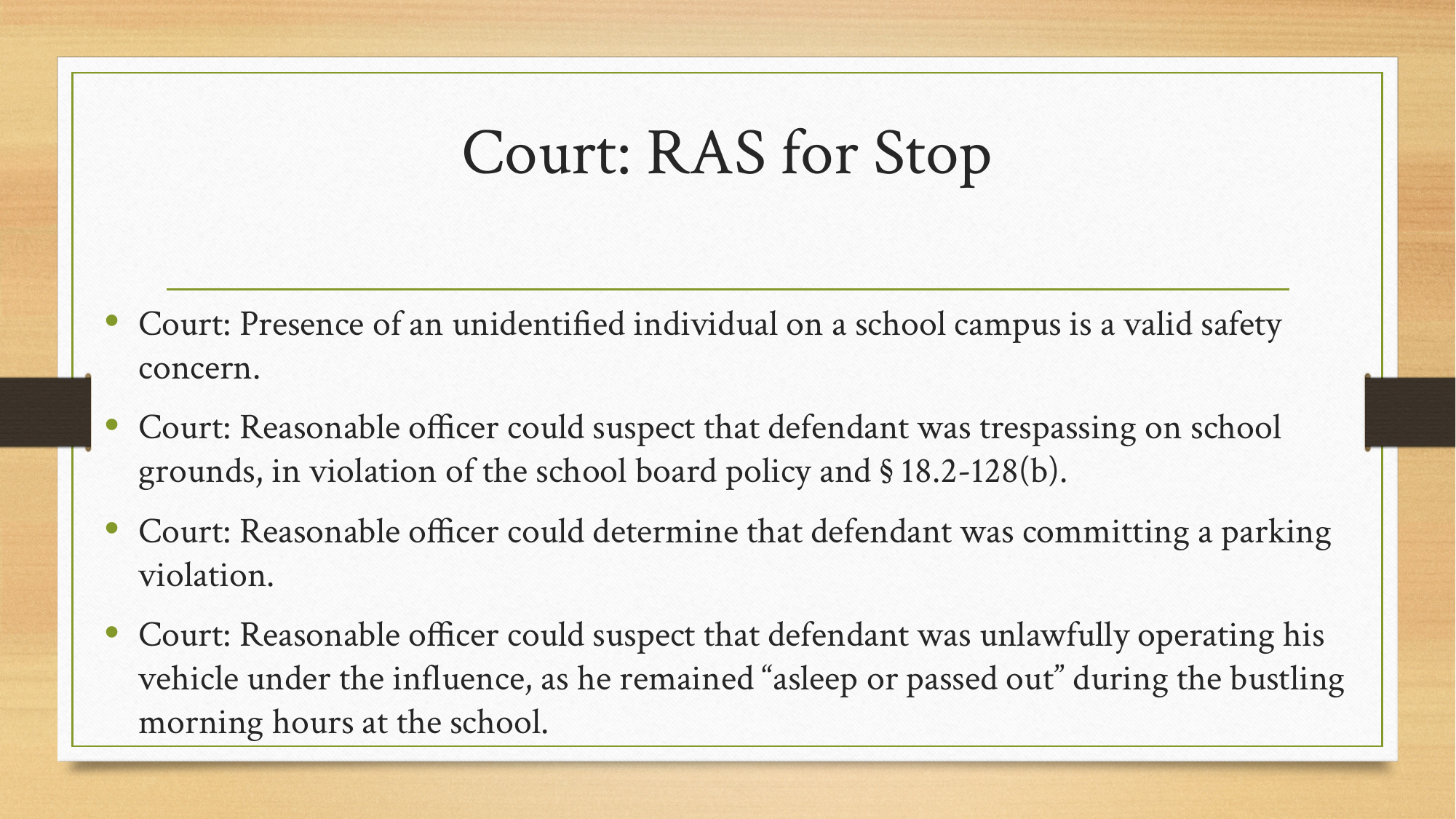

# Court: RAS for Stop
Court: Presence of an unidentified individual on a school campus is a valid safety concern.
Court: Reasonable officer could suspect that defendant was trespassing on school grounds, in violation of the school board policy and § 18.2-128(b).
Court: Reasonable officer could determine that defendant was committing a parking violation.
Court: Reasonable officer could suspect that defendant was unlawfully operating his vehicle under the influence, as he remained “asleep or passed out” during the bustling morning hours at the school.